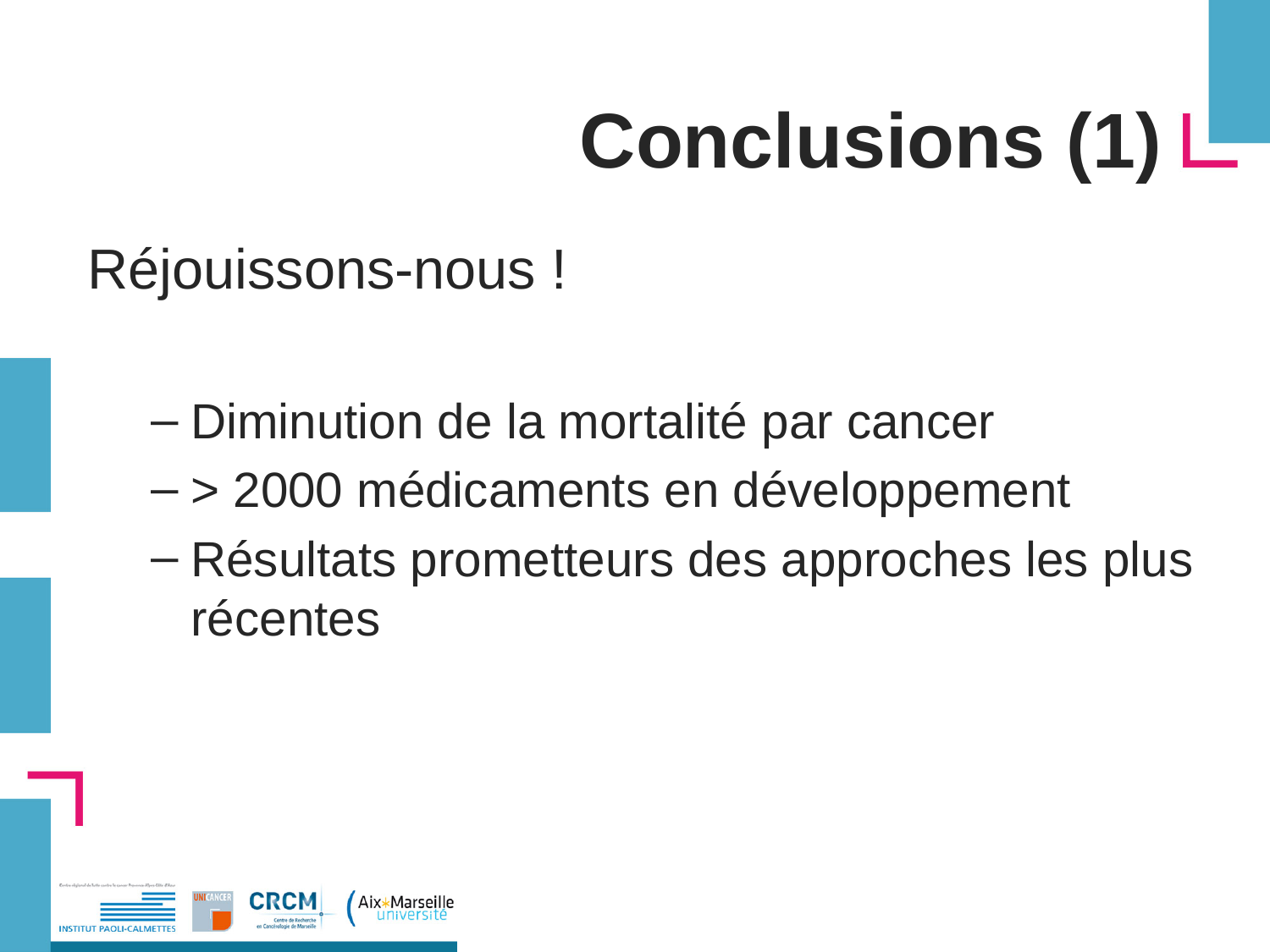

# Conclusions (1)
Réjouissons-nous !

Diminution de la mortalité par cancer
> 2000 médicaments en développement
Résultats prometteurs des approches les plus récentes